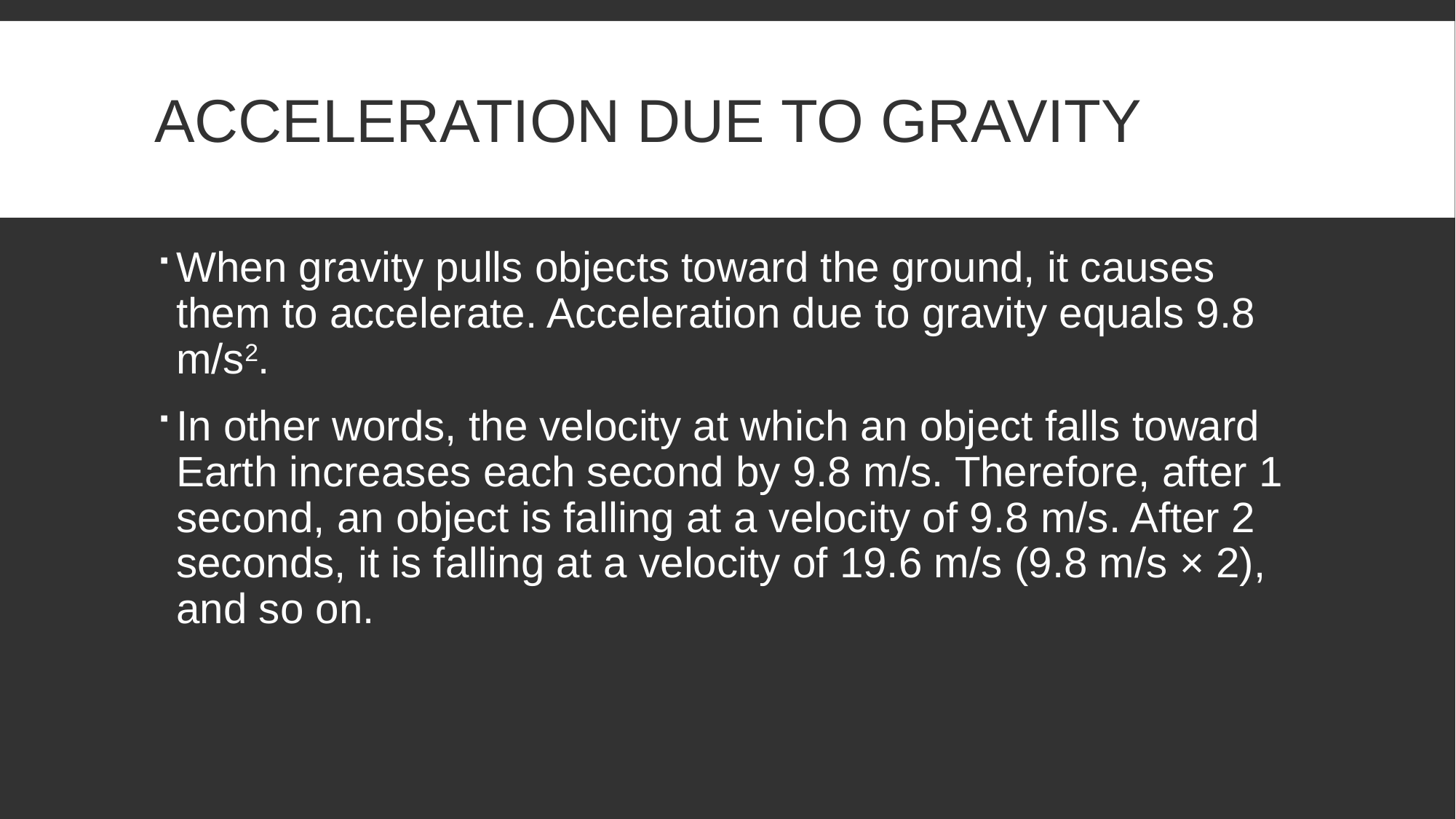

# Acceleration due to gravity
When gravity pulls objects toward the ground, it causes them to accelerate. Acceleration due to gravity equals 9.8 m/s2.
In other words, the velocity at which an object falls toward Earth increases each second by 9.8 m/s. Therefore, after 1 second, an object is falling at a velocity of 9.8 m/s. After 2 seconds, it is falling at a velocity of 19.6 m/s (9.8 m/s × 2), and so on.